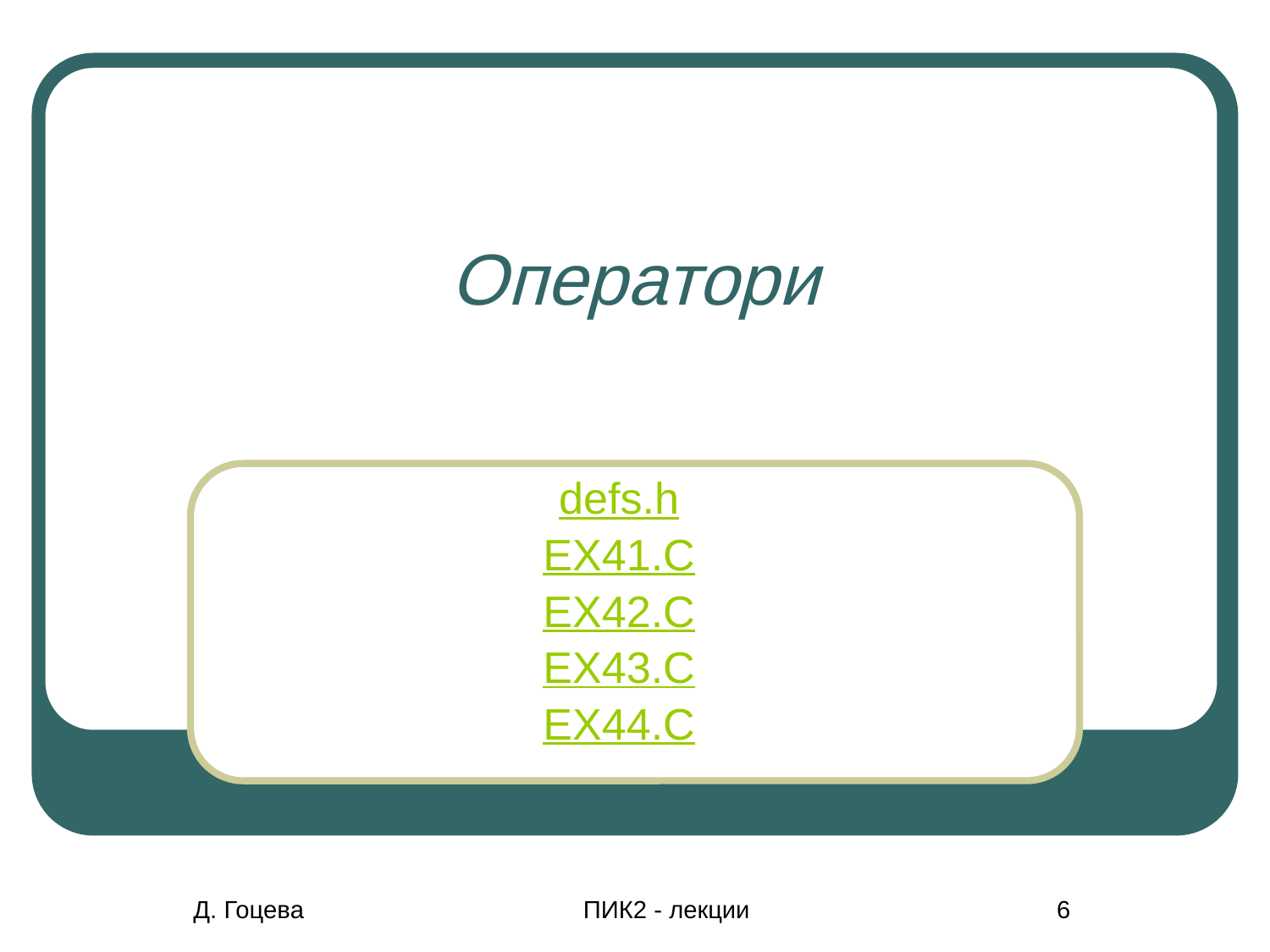

# Оператори
defs.h
EX41.C
EX42.C
EX43.C
EX44.C
Д. Гоцева
ПИК2 - лекции
6